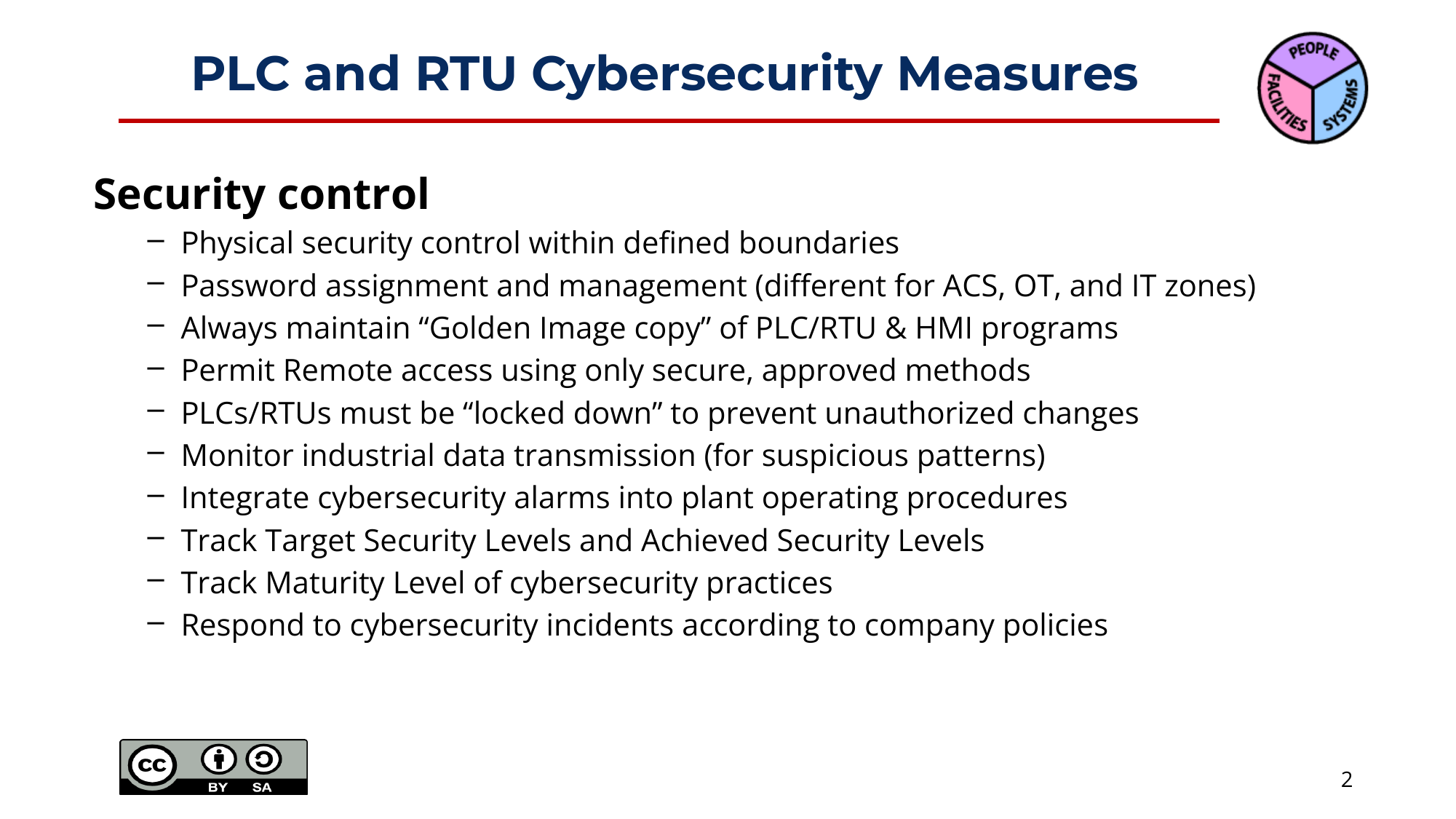

# PLC and RTU Cybersecurity Measures
Security control
Physical security control within defined boundaries
Password assignment and management (different for ACS, OT, and IT zones)
Always maintain “Golden Image copy” of PLC/RTU & HMI programs
Permit Remote access using only secure, approved methods
PLCs/RTUs must be “locked down” to prevent unauthorized changes
Monitor industrial data transmission (for suspicious patterns)
Integrate cybersecurity alarms into plant operating procedures
Track Target Security Levels and Achieved Security Levels
Track Maturity Level of cybersecurity practices
Respond to cybersecurity incidents according to company policies